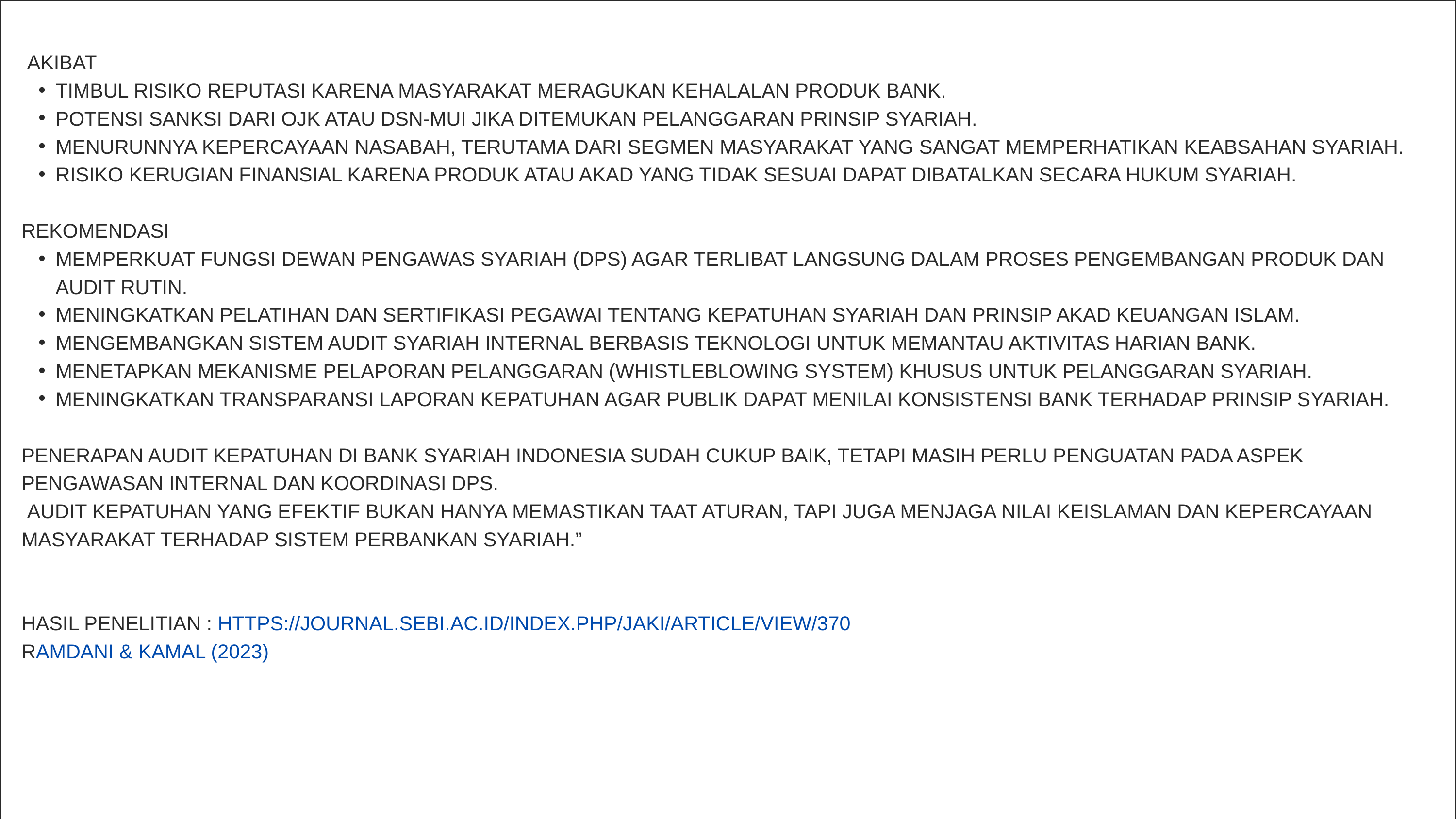

AKIBAT
TIMBUL RISIKO REPUTASI KARENA MASYARAKAT MERAGUKAN KEHALALAN PRODUK BANK.
POTENSI SANKSI DARI OJK ATAU DSN-MUI JIKA DITEMUKAN PELANGGARAN PRINSIP SYARIAH.
MENURUNNYA KEPERCAYAAN NASABAH, TERUTAMA DARI SEGMEN MASYARAKAT YANG SANGAT MEMPERHATIKAN KEABSAHAN SYARIAH.
RISIKO KERUGIAN FINANSIAL KARENA PRODUK ATAU AKAD YANG TIDAK SESUAI DAPAT DIBATALKAN SECARA HUKUM SYARIAH.

REKOMENDASI
MEMPERKUAT FUNGSI DEWAN PENGAWAS SYARIAH (DPS) AGAR TERLIBAT LANGSUNG DALAM PROSES PENGEMBANGAN PRODUK DAN AUDIT RUTIN.
MENINGKATKAN PELATIHAN DAN SERTIFIKASI PEGAWAI TENTANG KEPATUHAN SYARIAH DAN PRINSIP AKAD KEUANGAN ISLAM.
MENGEMBANGKAN SISTEM AUDIT SYARIAH INTERNAL BERBASIS TEKNOLOGI UNTUK MEMANTAU AKTIVITAS HARIAN BANK.
MENETAPKAN MEKANISME PELAPORAN PELANGGARAN (WHISTLEBLOWING SYSTEM) KHUSUS UNTUK PELANGGARAN SYARIAH.
MENINGKATKAN TRANSPARANSI LAPORAN KEPATUHAN AGAR PUBLIK DAPAT MENILAI KONSISTENSI BANK TERHADAP PRINSIP SYARIAH.

PENERAPAN AUDIT KEPATUHAN DI BANK SYARIAH INDONESIA SUDAH CUKUP BAIK, TETAPI MASIH PERLU PENGUATAN PADA ASPEK PENGAWASAN INTERNAL DAN KOORDINASI DPS.
 AUDIT KEPATUHAN YANG EFEKTIF BUKAN HANYA MEMASTIKAN TAAT ATURAN, TAPI JUGA MENJAGA NILAI KEISLAMAN DAN KEPERCAYAAN MASYARAKAT TERHADAP SISTEM PERBANKAN SYARIAH.”

HASIL PENELITIAN : HTTPS://JOURNAL.SEBI.AC.ID/INDEX.PHP/JAKI/ARTICLE/VIEW/370
RAMDANI & KAMAL (2023)